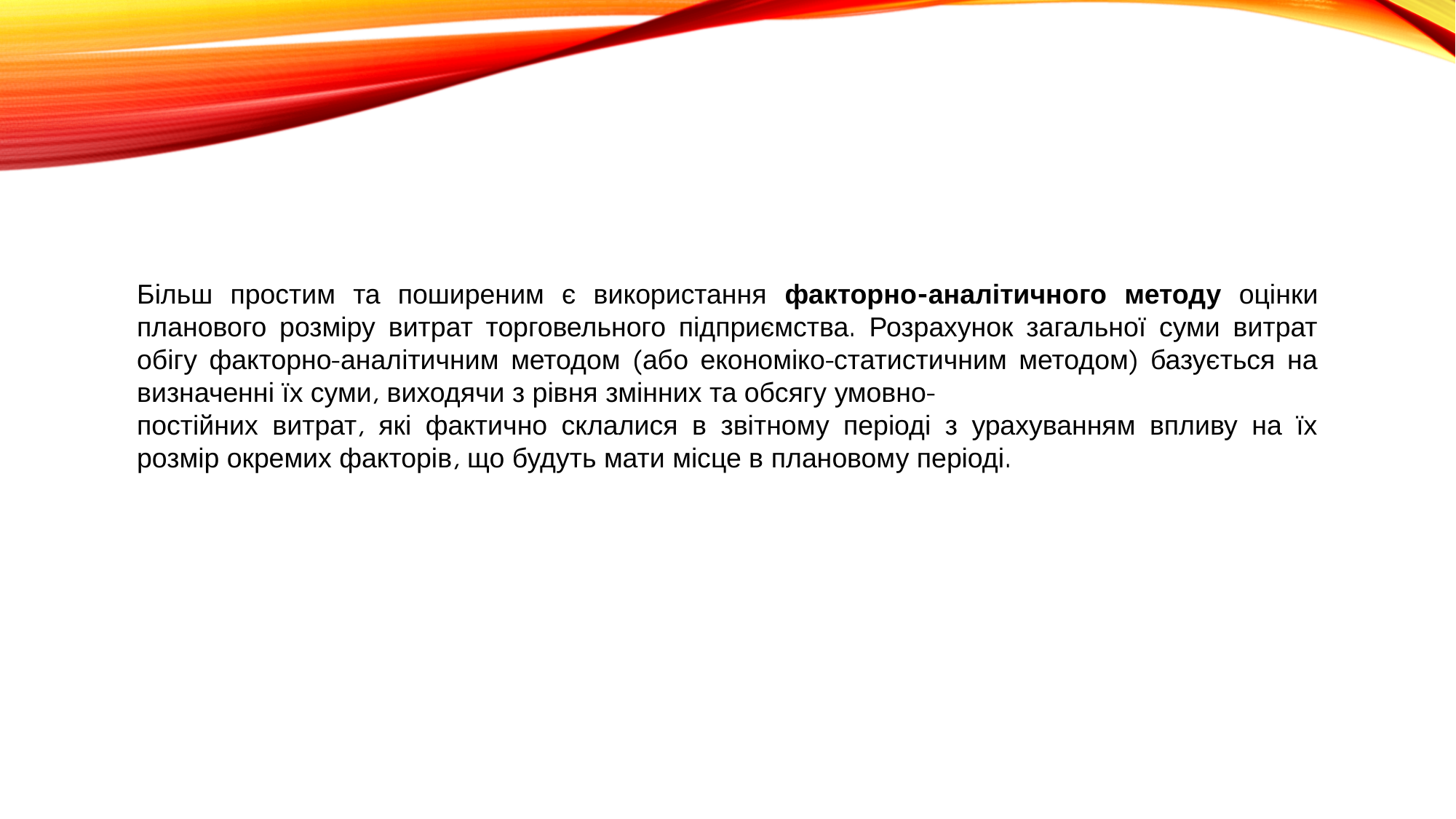

Більш простим та поширеним є використання факторно-аналітичного методу оцінки планового розміру витрат торговельного підприємства. Розрахунок загальної суми витрат обігу факторно-аналітичним методом (або економіко-статистичним методом) базується на визначенні їх суми, виходячи з рівня змінних та обсягу умовно-
постійних витрат, які фактично склалися в звітному періоді з урахуванням впливу на їх розмір окремих факторів, що будуть мати місце в плановому періоді.